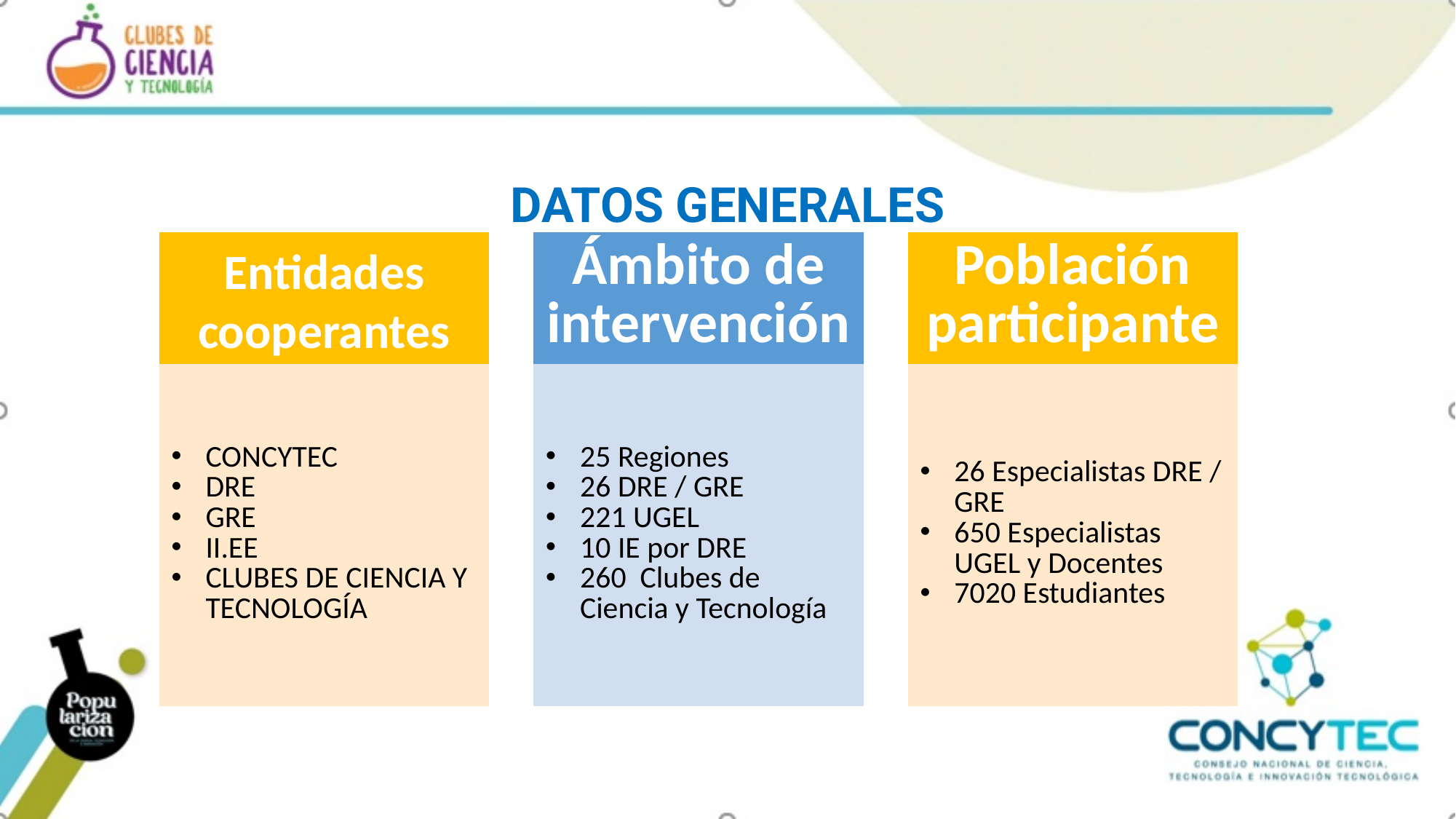

DATOS GENERALES
Entidades cooperantes
CONCYTEC
DRE
Ámbito de intervención
25 Regiones
26 DRE / GRE
Población participante
7020 Estudiantes
221 UGEL
10 IE por DRE
260  Clubes de Ciencia y Tecnología
26 Especialistas DRE / GRE
650 Especialistas UGEL y Docentes
GRE
II.EE
CLUBES DE CIENCIA Y TECNOLOGÍA